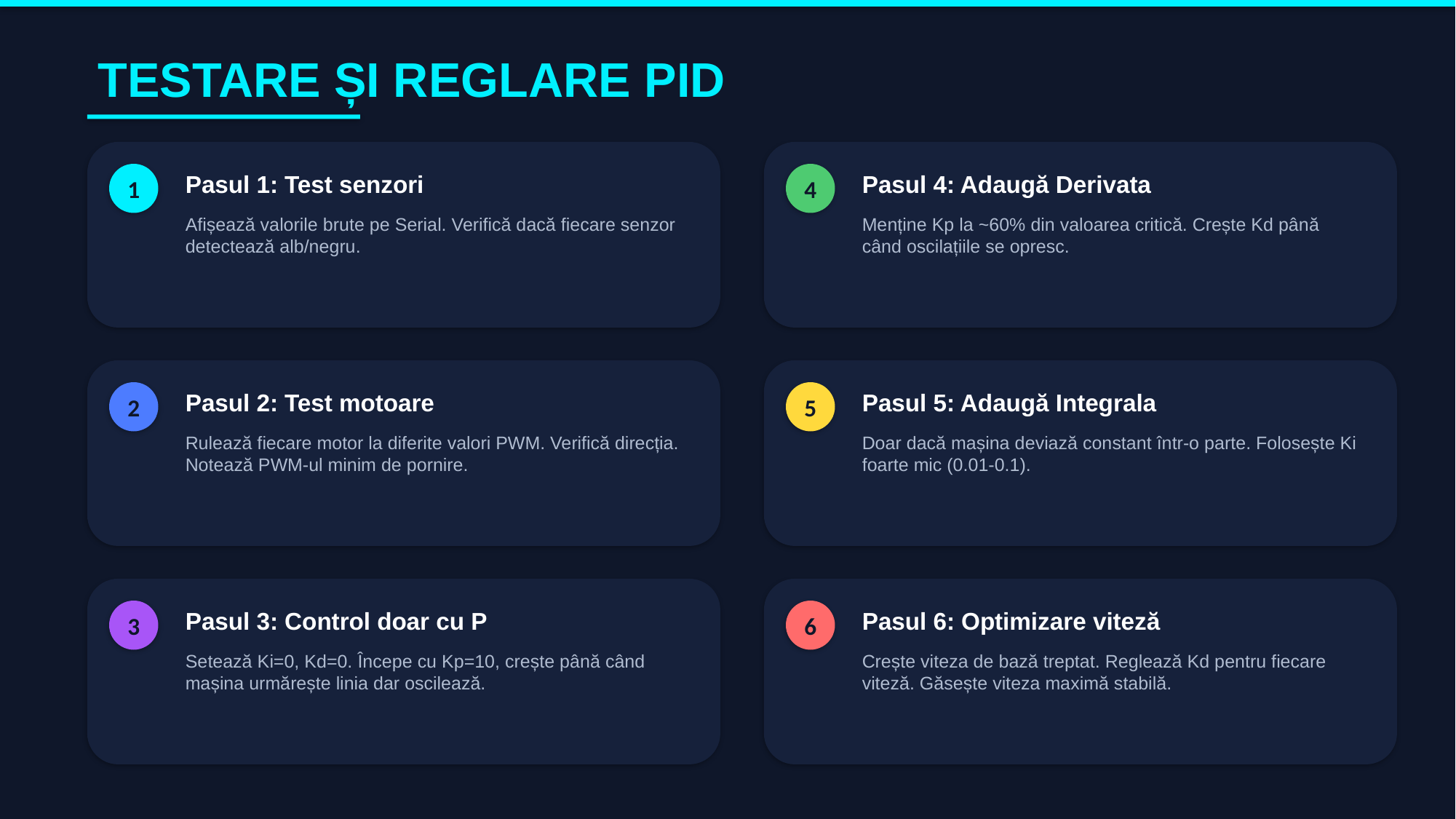

TESTARE ȘI REGLARE PID

1
Pasul 1: Test senzori
4
Pasul 4: Adaugă Derivata
Afișează valorile brute pe Serial. Verifică dacă fiecare senzor detectează alb/negru.
Menține Kp la ~60% din valoarea critică. Crește Kd până când oscilațiile se opresc.

2
Pasul 2: Test motoare
5
Pasul 5: Adaugă Integrala
Rulează fiecare motor la diferite valori PWM. Verifică direcția. Notează PWM-ul minim de pornire.
Doar dacă mașina deviază constant într-o parte. Folosește Ki foarte mic (0.01-0.1).

3
Pasul 3: Control doar cu P
6
Pasul 6: Optimizare viteză
Setează Ki=0, Kd=0. Începe cu Kp=10, crește până când mașina urmărește linia dar oscilează.
Crește viteza de bază treptat. Reglează Kd pentru fiecare viteză. Găsește viteza maximă stabilă.